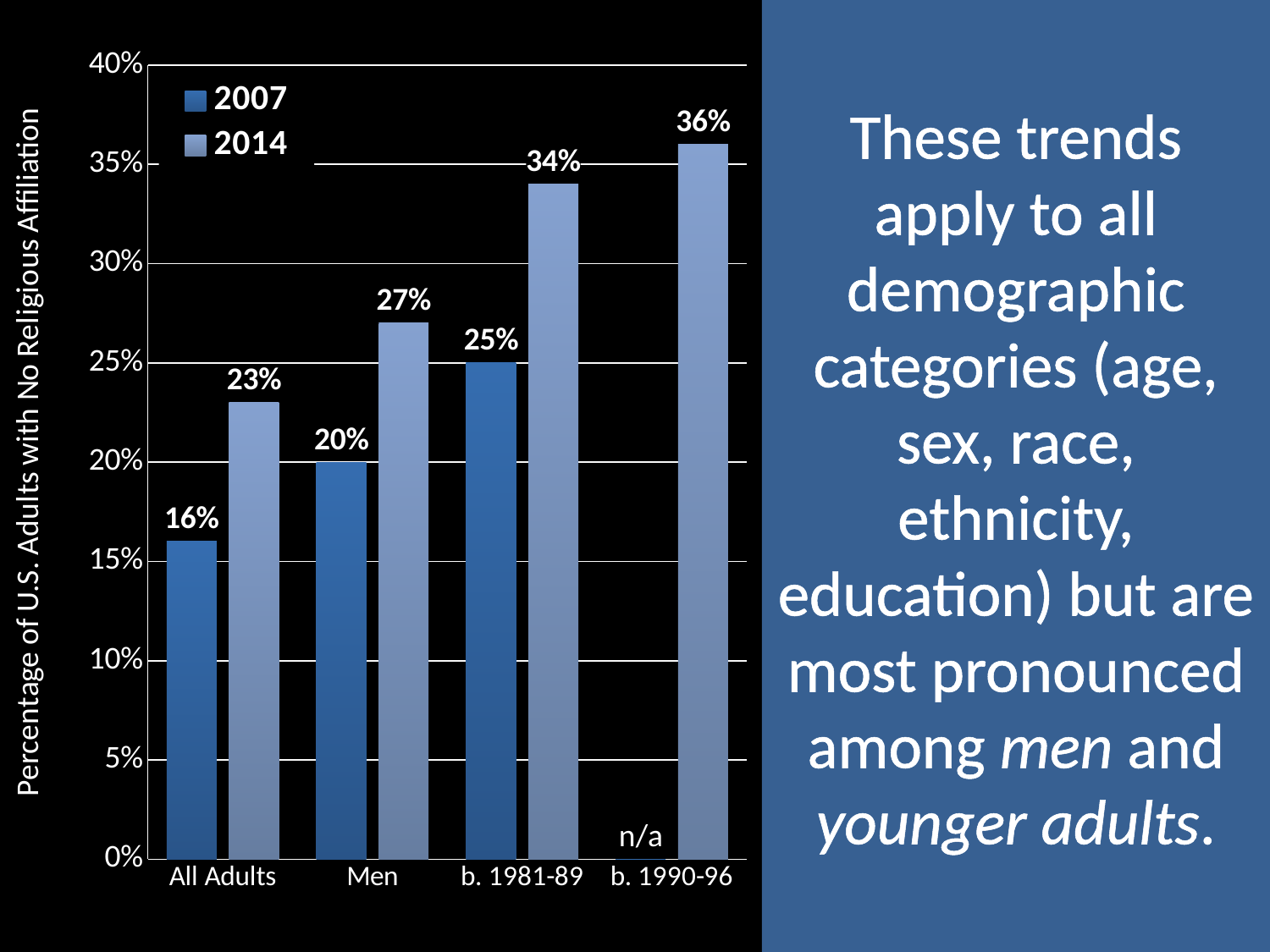

These trends apply to all demographic categories (age, sex, race, ethnicity, education) but are most pronounced among men and younger adults.

### Chart

| Category | 2007 | 2014 |
|---|---|---|
| All Adults | 0.16 | 0.23 |
| Men | 0.2 | 0.27 |
| b. 1981-89 | 0.25 | 0.34 |
| b. 1990-96 | 0.0 | 0.36000000000000026 |